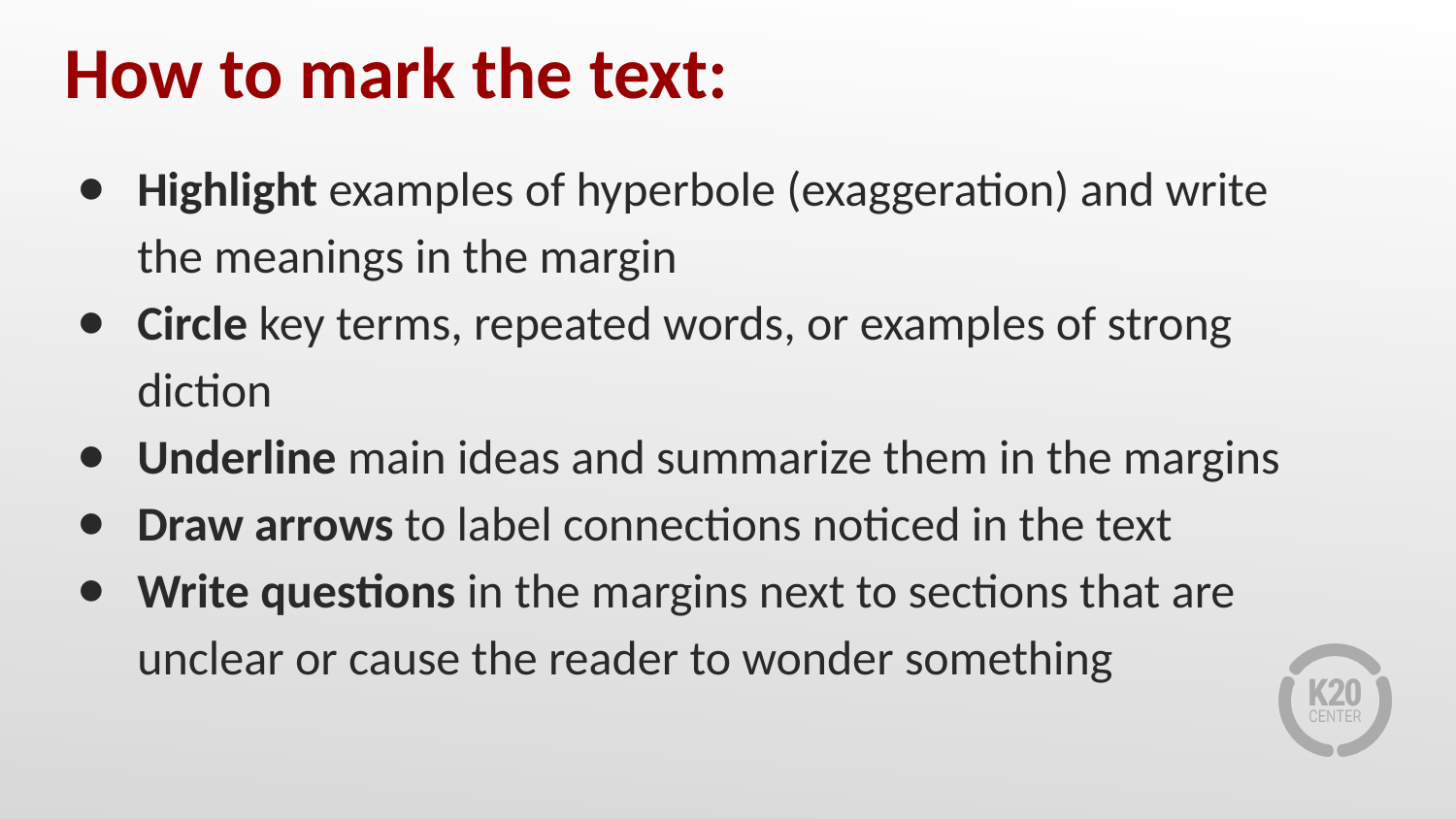

How to mark the text:

Highlight examples of hyperbole (exaggeration) and write the meanings in the margin
Circle key terms, repeated words, or examples of strong diction
Underline main ideas and summarize them in the margins
Draw arrows to label connections noticed in the text
Write questions in the margins next to sections that are unclear or cause the reader to wonder something